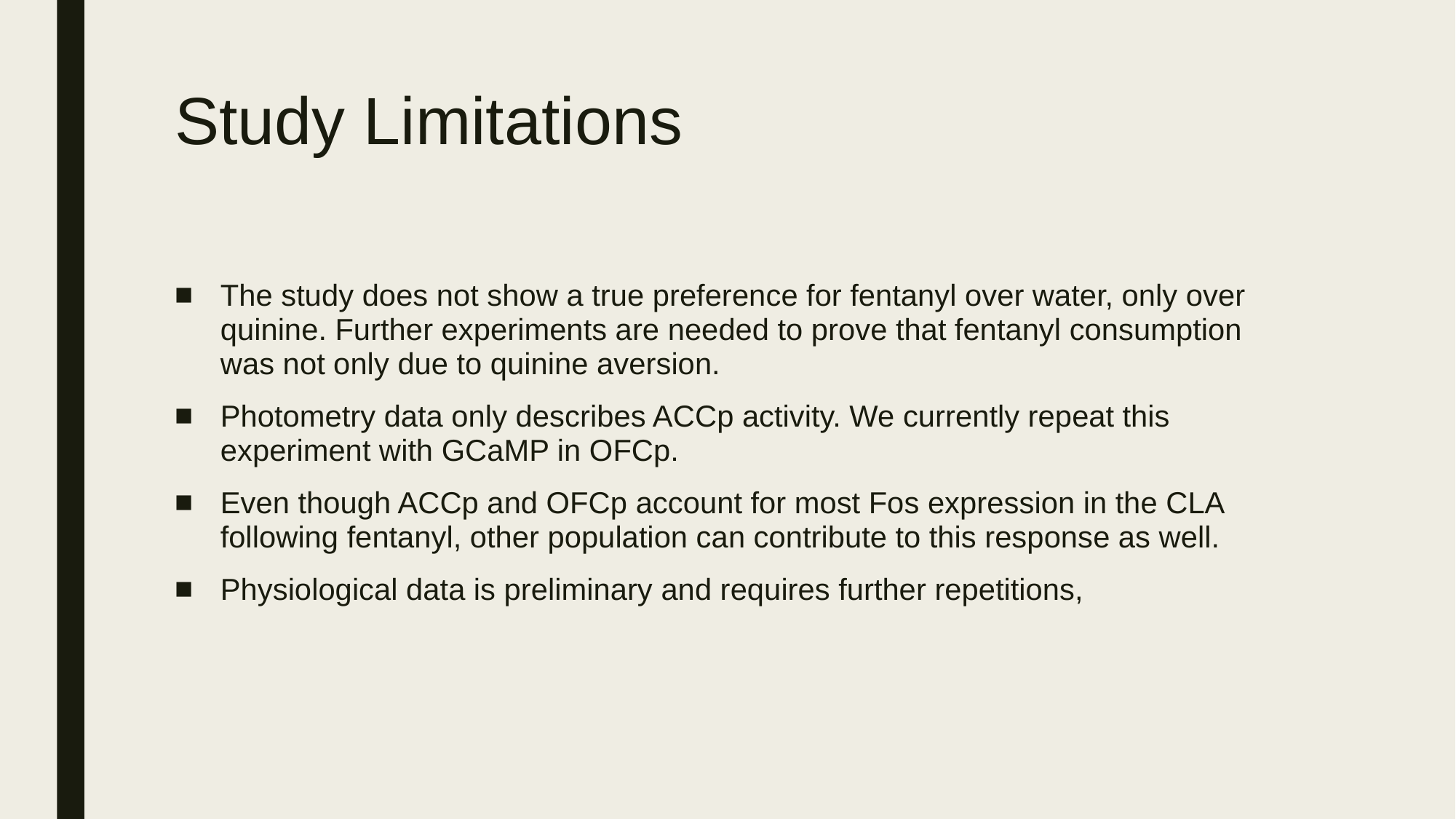

# Study Limitations
The study does not show a true preference for fentanyl over water, only over quinine. Further experiments are needed to prove that fentanyl consumption was not only due to quinine aversion.
Photometry data only describes ACCp activity. We currently repeat this experiment with GCaMP in OFCp.
Even though ACCp and OFCp account for most Fos expression in the CLA following fentanyl, other population can contribute to this response as well.
Physiological data is preliminary and requires further repetitions,